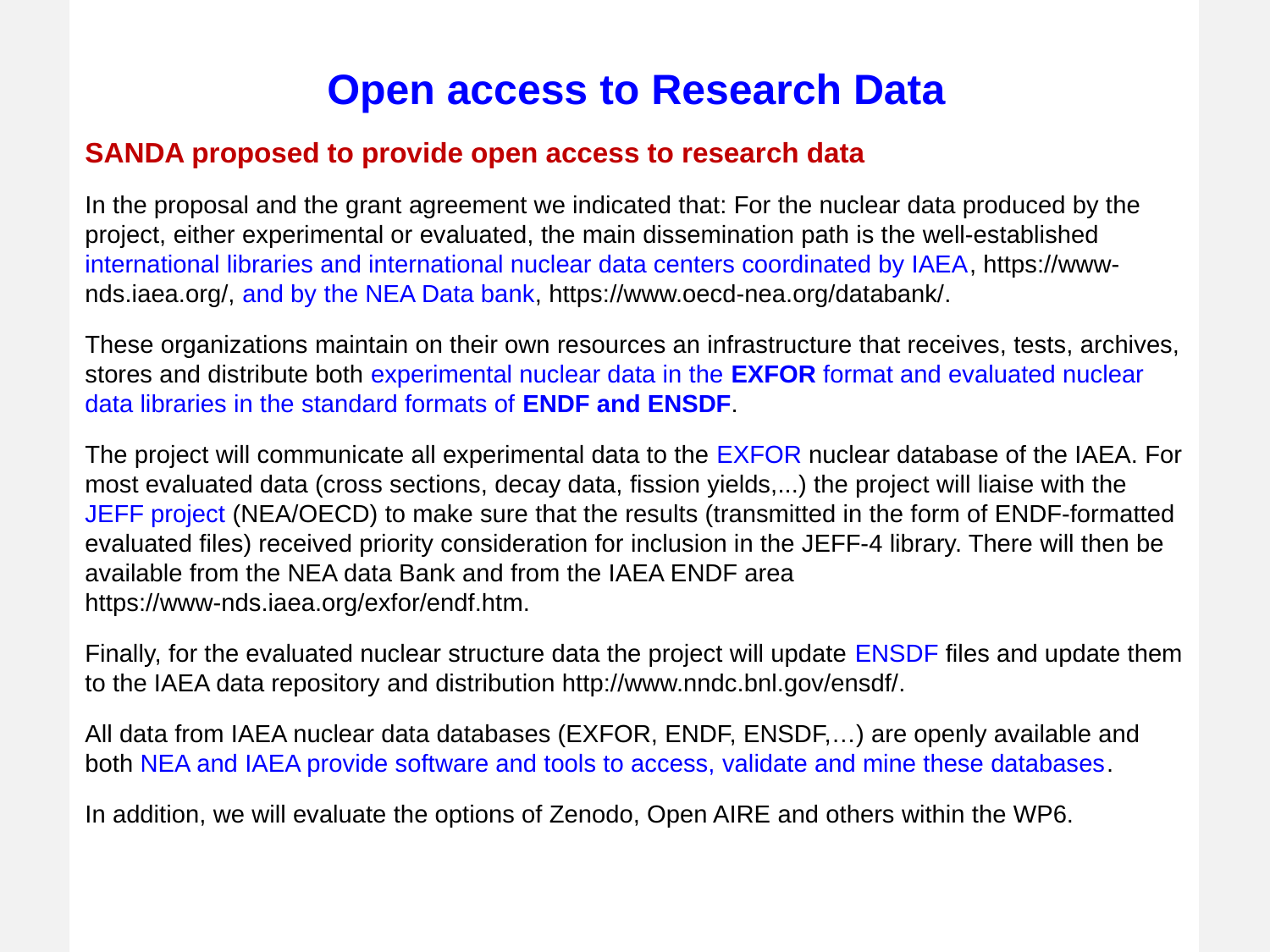

Open access to Research Data
SANDA proposed to provide open access to research data
In the proposal and the grant agreement we indicated that: For the nuclear data produced by the project, either experimental or evaluated, the main dissemination path is the well-established international libraries and international nuclear data centers coordinated by IAEA, https://www-nds.iaea.org/, and by the NEA Data bank, https://www.oecd-nea.org/databank/.
These organizations maintain on their own resources an infrastructure that receives, tests, archives, stores and distribute both experimental nuclear data in the EXFOR format and evaluated nuclear data libraries in the standard formats of ENDF and ENSDF.
The project will communicate all experimental data to the EXFOR nuclear database of the IAEA. For most evaluated data (cross sections, decay data, fission yields,...) the project will liaise with the JEFF project (NEA/OECD) to make sure that the results (transmitted in the form of ENDF-formatted evaluated files) received priority consideration for inclusion in the JEFF-4 library. There will then be available from the NEA data Bank and from the IAEA ENDF area https://www-nds.iaea.org/exfor/endf.htm.
Finally, for the evaluated nuclear structure data the project will update ENSDF files and update them to the IAEA data repository and distribution http://www.nndc.bnl.gov/ensdf/.
All data from IAEA nuclear data databases (EXFOR, ENDF, ENSDF,…) are openly available and both NEA and IAEA provide software and tools to access, validate and mine these databases.
In addition, we will evaluate the options of Zenodo, Open AIRE and others within the WP6.